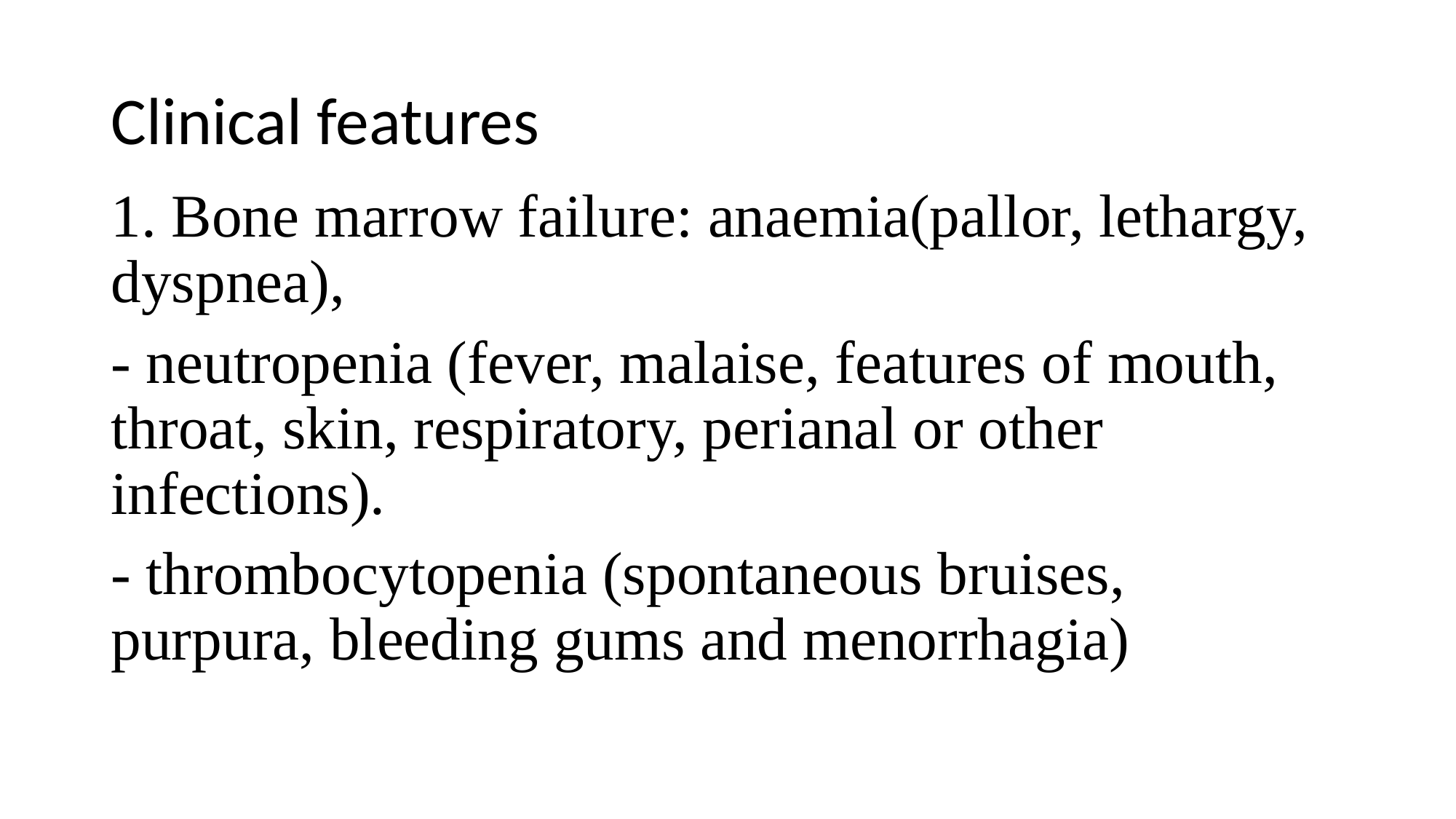

# Clinical features
1. Bone marrow failure: anaemia(pallor, lethargy, dyspnea),
- neutropenia (fever, malaise, features of mouth, throat, skin, respiratory, perianal or other infections).
- thrombocytopenia (spontaneous bruises, purpura, bleeding gums and menorrhagia)